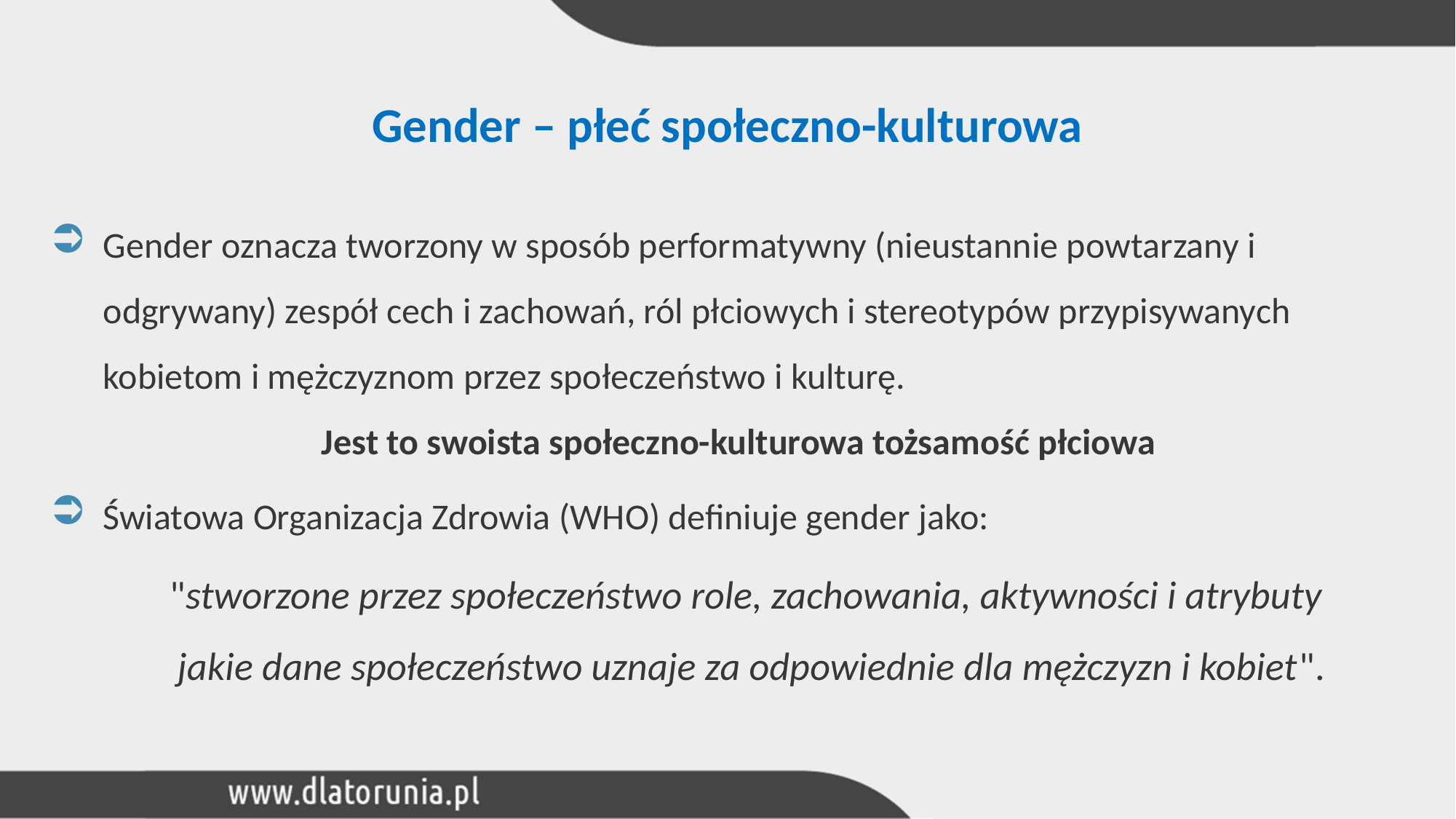

# Gender – płeć społeczno-kulturowa
Gender oznacza tworzony w sposób performatywny (nieustannie powtarzany i odgrywany) zespół cech i zachowań, ról płciowych i stereotypów przypisywanych kobietom i mężczyznom przez społeczeństwo i kulturę.
		Jest to swoista społeczno-kulturowa tożsamość płciowa
Światowa Organizacja Zdrowia (WHO) definiuje gender jako:
"stworzone przez społeczeństwo role, zachowania, aktywności i atrybuty
jakie dane społeczeństwo uznaje za odpowiednie dla mężczyzn i kobiet".